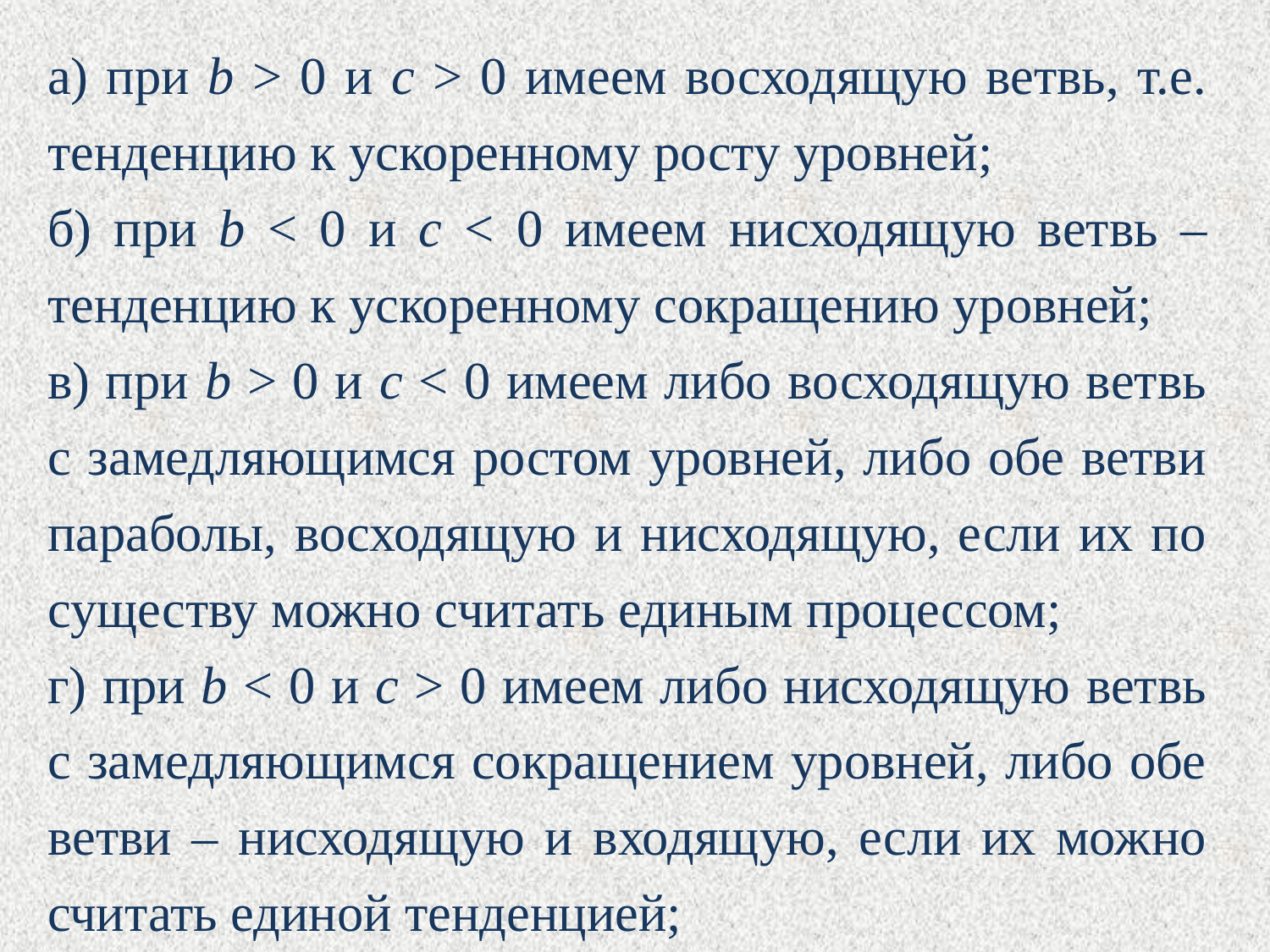

а) при b > 0 и c > 0 имеем восходящую ветвь, т.е. тенденцию к ускоренному росту уровней;
б) при b < 0 и с < 0 имеем нисходящую ветвь – тенденцию к ускоренному сокращению уровней;
в) при b > 0 и с < 0 имеем либо восходящую ветвь с замедляющимся ростом уровней, либо обе ветви параболы, восходящую и нисходящую, если их по существу можно считать единым процессом;
г) при b < 0 и с > 0 имеем либо нисходящую ветвь с замедляющимся сокращением уровней, либо обе ветви – нисходящую и входящую, если их можно считать единой тенденцией;